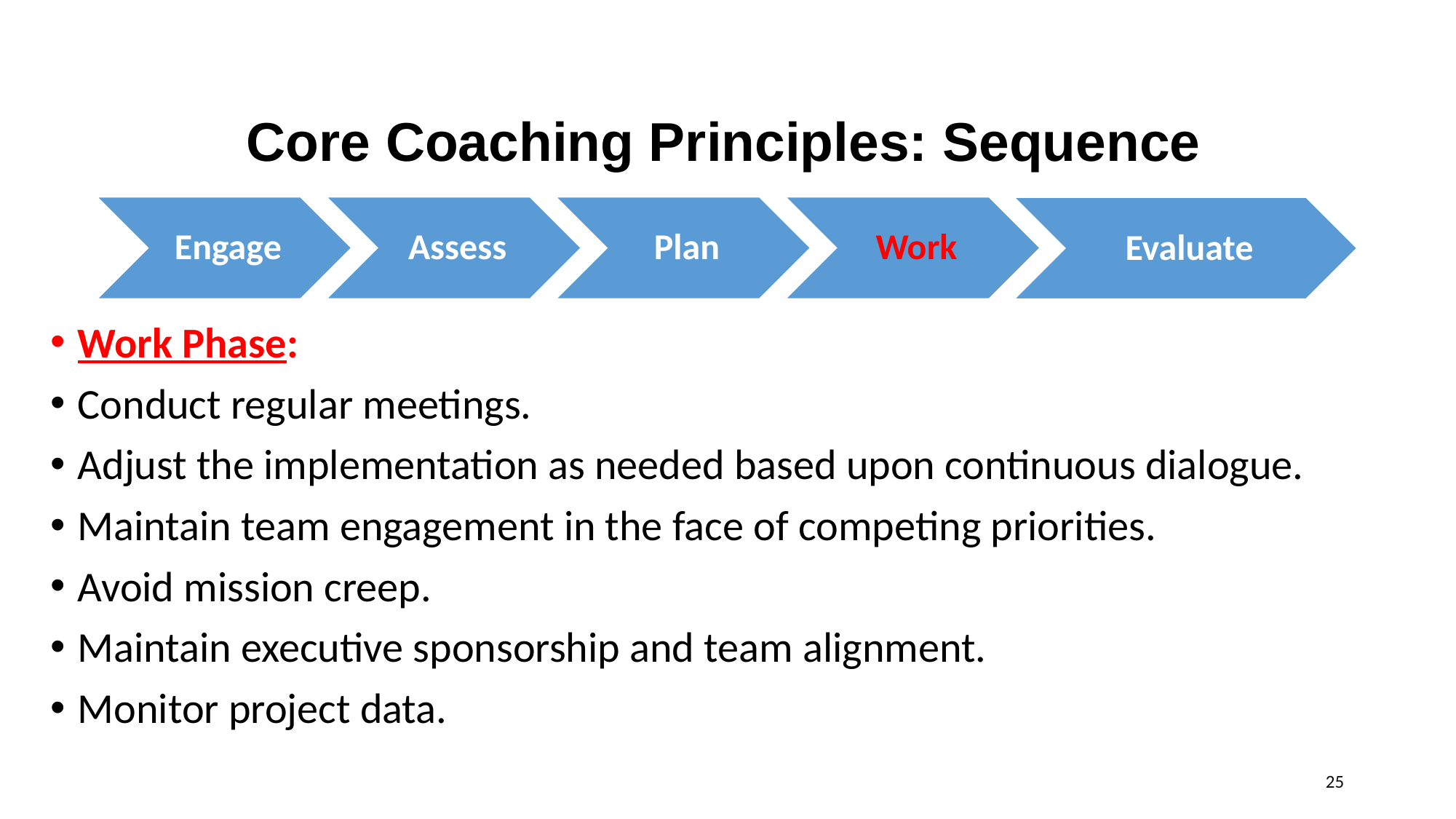

Core Coaching Principles: Sequence
Engage
Assess
Plan
Work
Evaluate
Work Phase:
Conduct regular meetings.
Adjust the implementation as needed based upon continuous dialogue.
Maintain team engagement in the face of competing priorities.
Avoid mission creep.
Maintain executive sponsorship and team alignment.
Monitor project data.
25